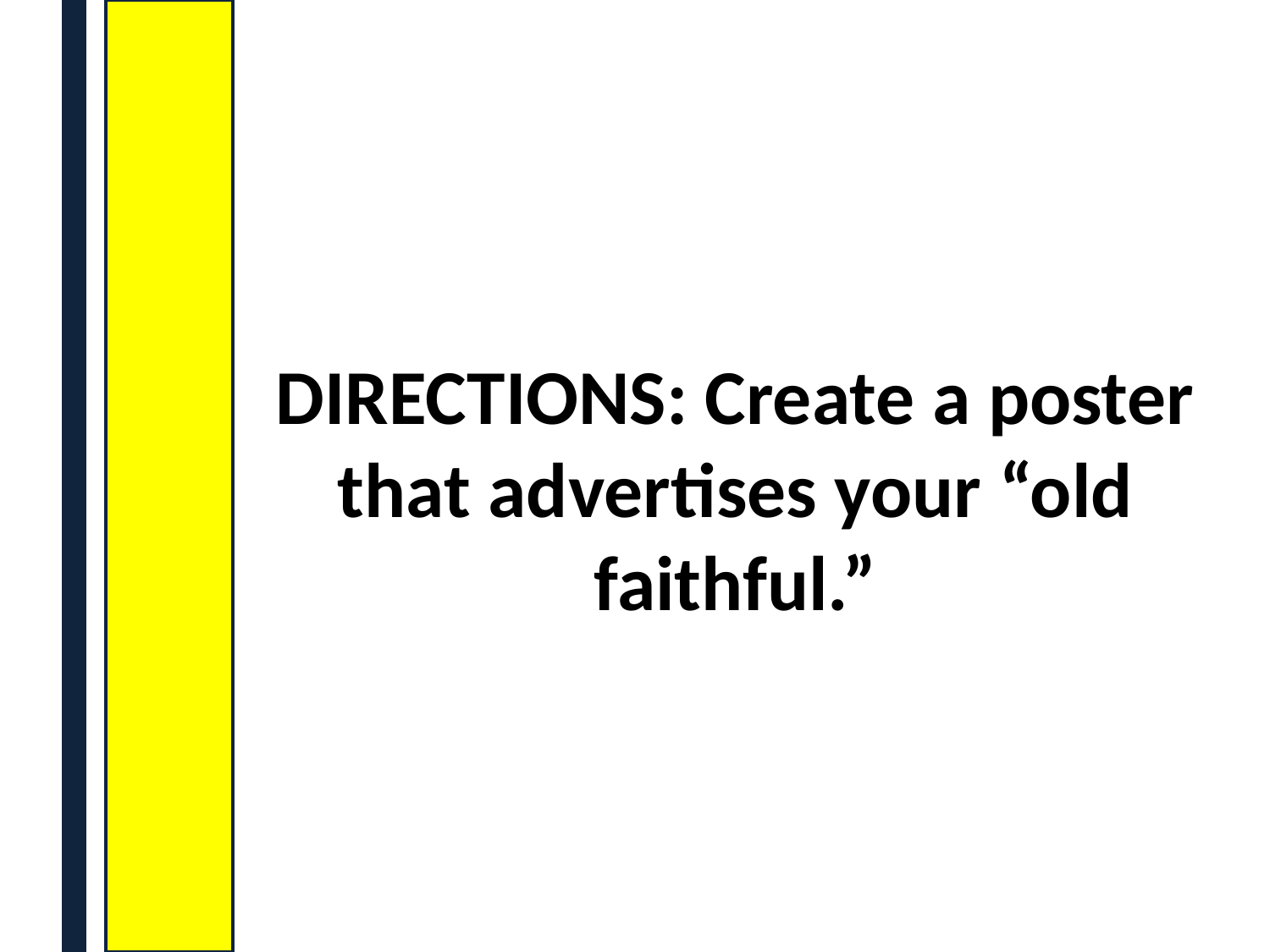

# DIRECTIONS: Create a poster that advertises your “old faithful.”